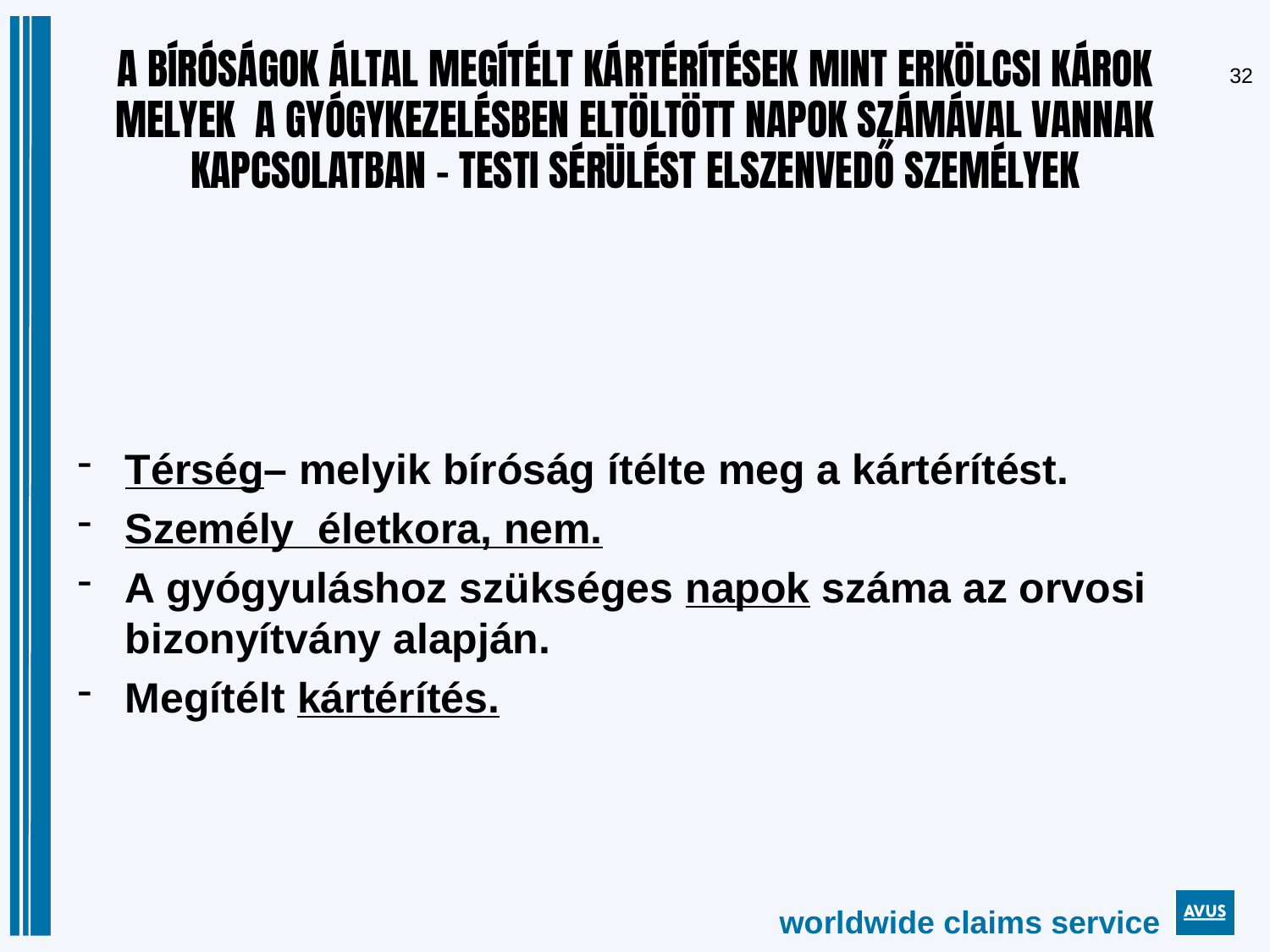

# A BÍRÓSÁGOK ÁLTAL MEGÍTÉLT KÁRTÉRÍTÉSEK MINT ERKÖLCSI KÁROK MELYEK  A GYÓGYKEZELÉSBEN ELTÖLTÖTT NAPOK SZÁMÁVAL VANNAK KAPCSOLATBAN – TESTI SÉRÜLÉST ELSZENVEDŐ SZEMÉLYEK
Térség– melyik bíróság ítélte meg a kártérítést.
Személy  életkora, nem.
A gyógyuláshoz szükséges napok száma az orvosi bizonyítvány alapján.
Megítélt kártérítés.